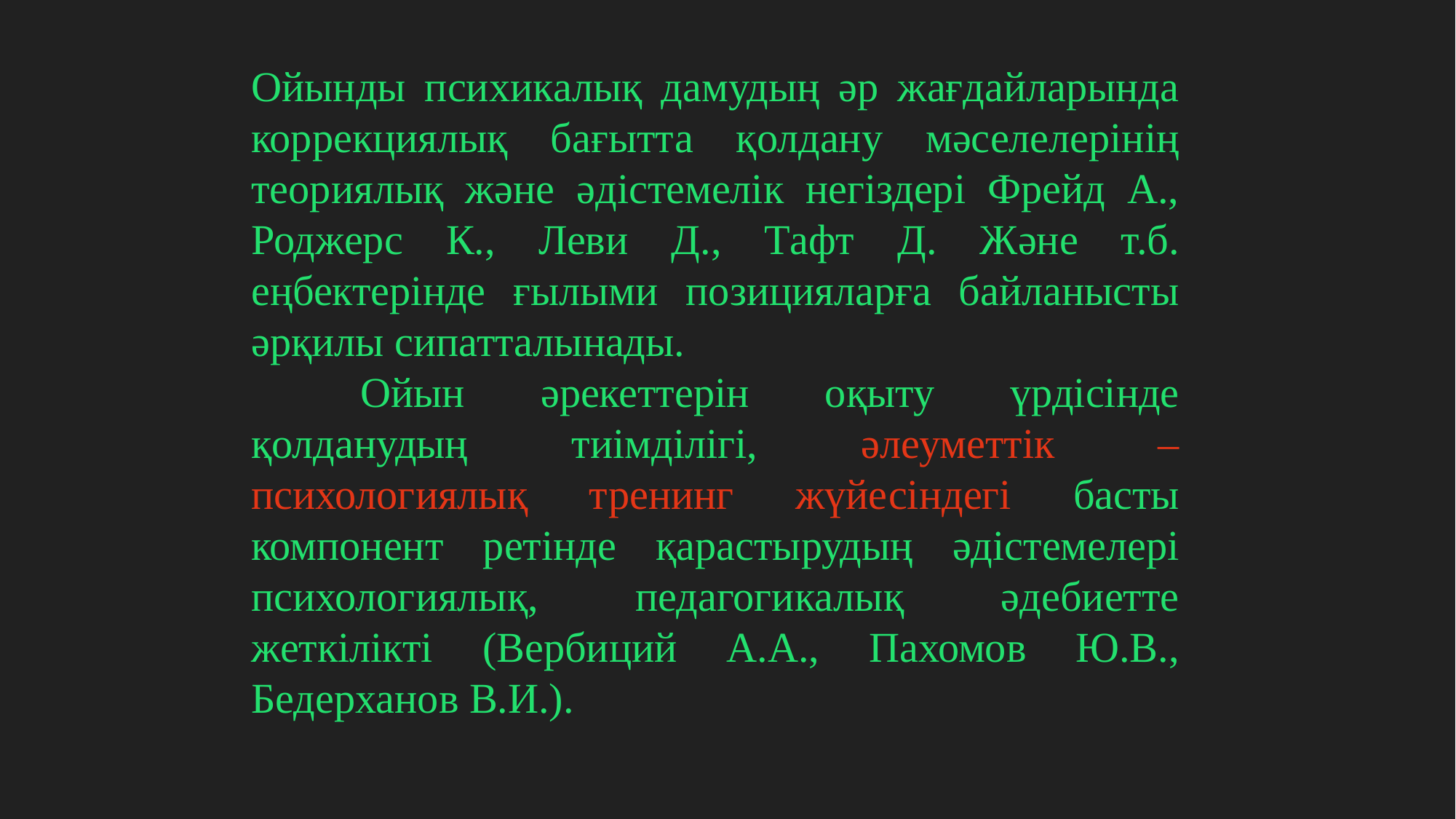

Ойынды психикалық дамудың әр жағдайларында коррекциялық бағытта қолдану мәселелерінің теориялық және әдістемелік негіздері Фрейд А., Роджерс К., Леви Д., Тафт Д. Және т.б. еңбектерінде ғылыми позицияларға байланысты әрқилы сипатталынады.
	Ойын әрекеттерін оқыту үрдісінде қолданудың тиімділігі, әлеуметтік – психологиялық тренинг жүйесіндегі басты компонент ретінде қарастырудың әдістемелері психологиялық, педагогикалық әдебиетте жеткілікті (Вербиций А.А., Пахомов Ю.В., Бедерханов В.И.).